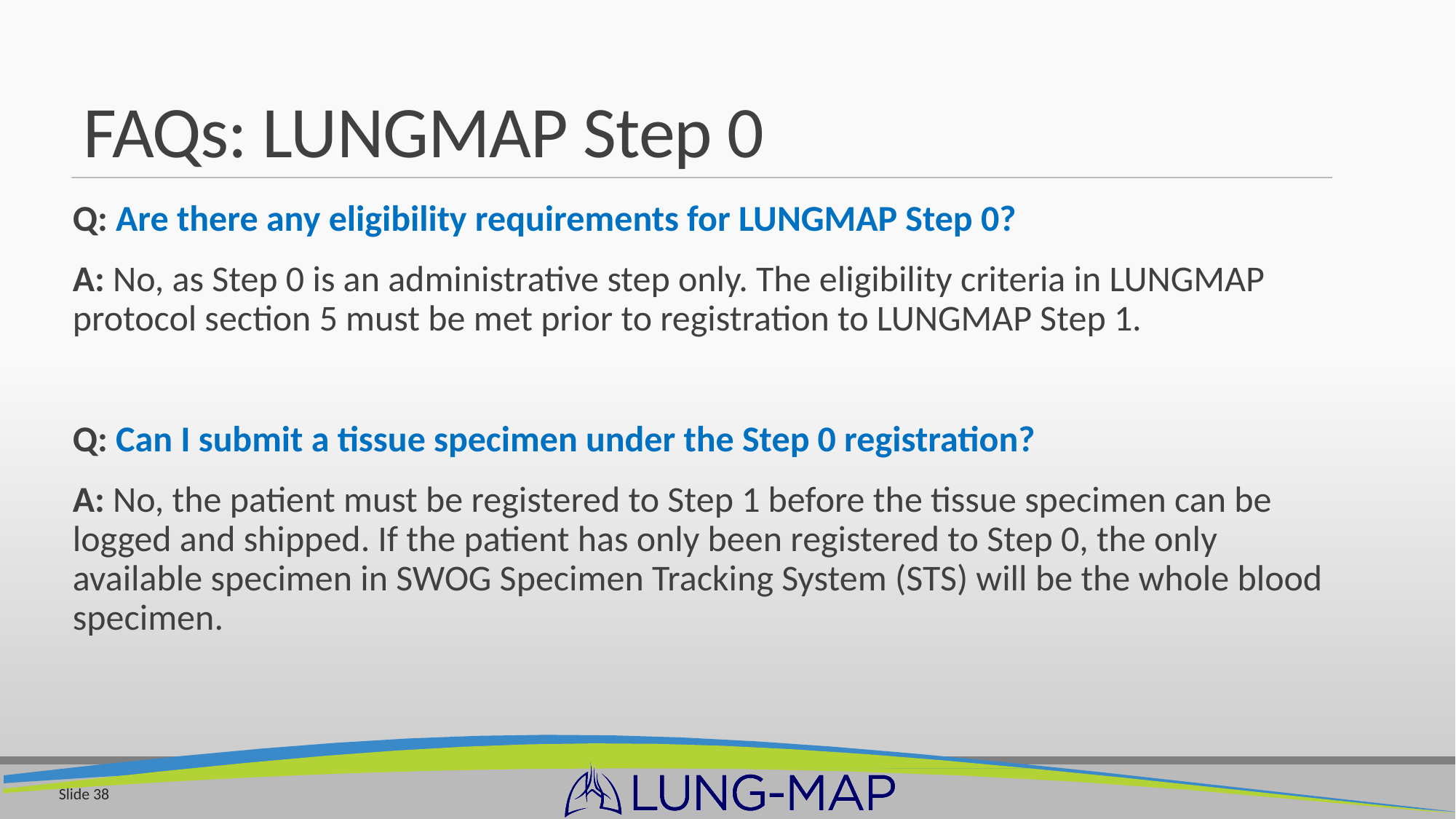

# FAQs: LUNGMAP Step 0
Q: Are there any eligibility requirements for LUNGMAP Step 0?
A: No, as Step 0 is an administrative step only. The eligibility criteria in LUNGMAP protocol section 5 must be met prior to registration to LUNGMAP Step 1.

Q: Can I submit a tissue specimen under the Step 0 registration?
A: No, the patient must be registered to Step 1 before the tissue specimen can be logged and shipped. If the patient has only been registered to Step 0, the only available specimen in SWOG Specimen Tracking System (STS) will be the whole blood specimen.

Slide 38